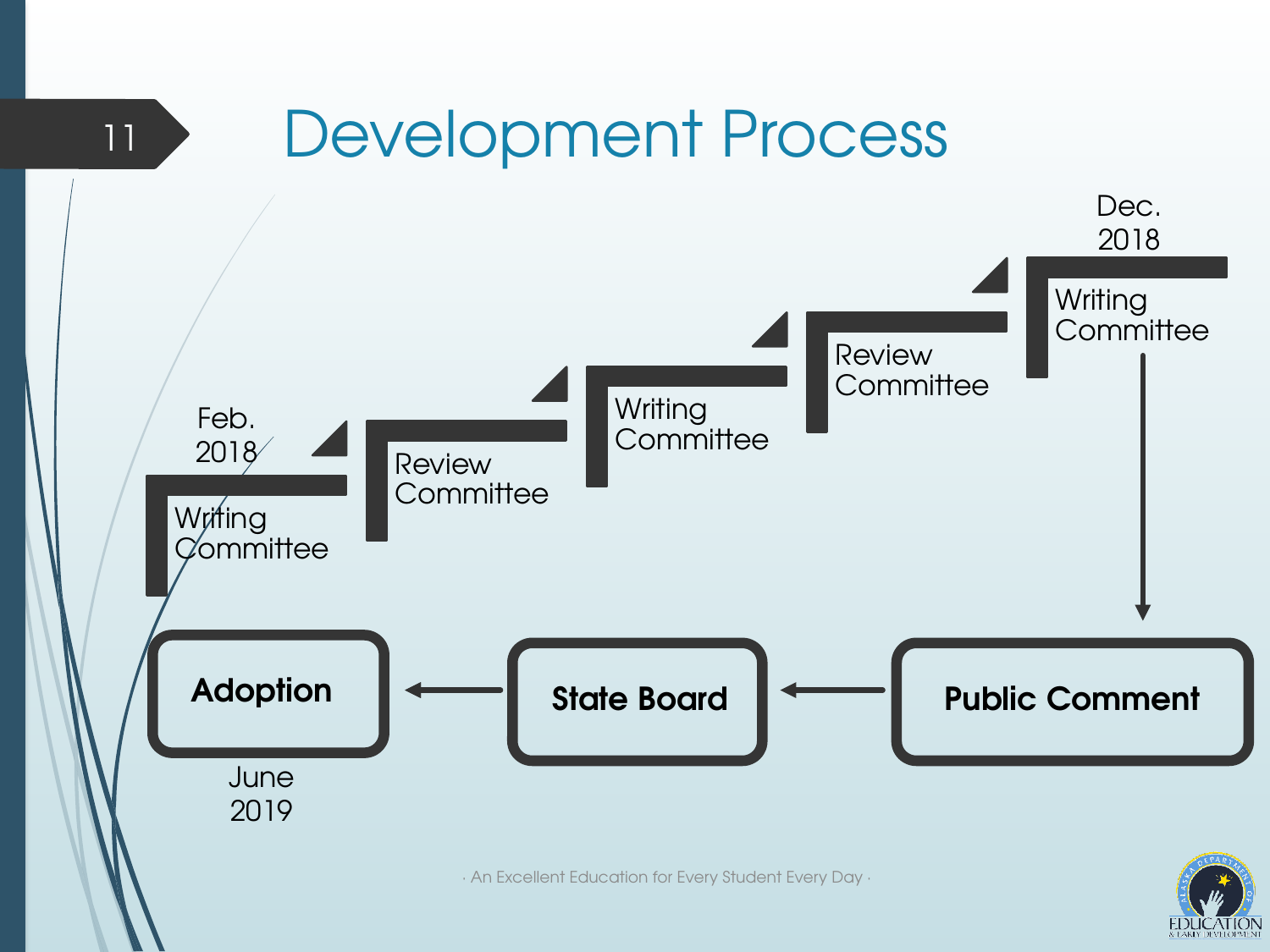

# Development Process
11
Dec. 2018
Writing Committee
Review Committee
Writing Committee
Review Committee
Writing Committee
Feb. 2018

Adoption
State Board
Public Comment
June 2019
· An Excellent Education for Every Student Every Day ·